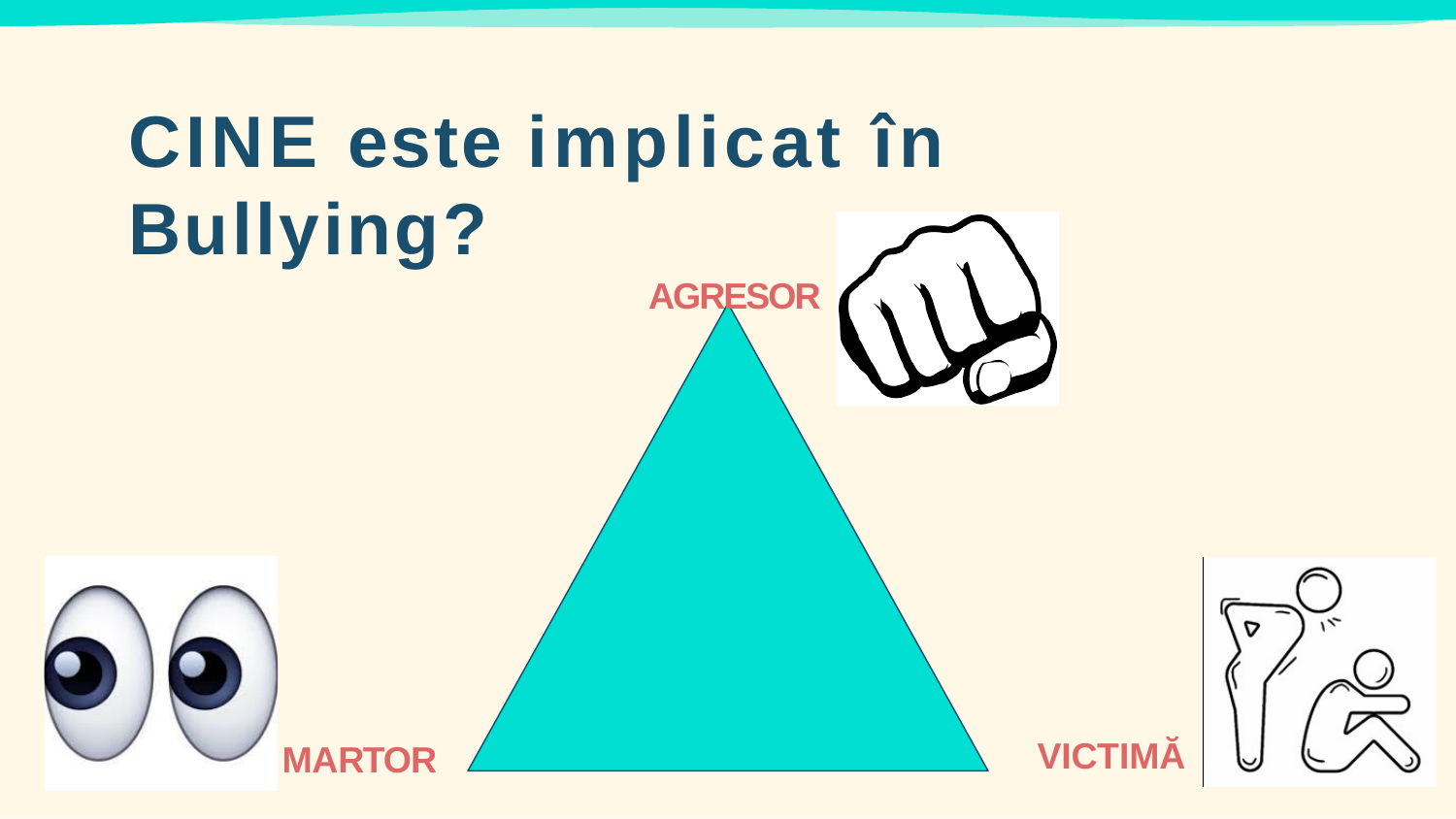

CINE este implicat în Bullying?

AGRESOR

VICTIMĂ
MARTOR